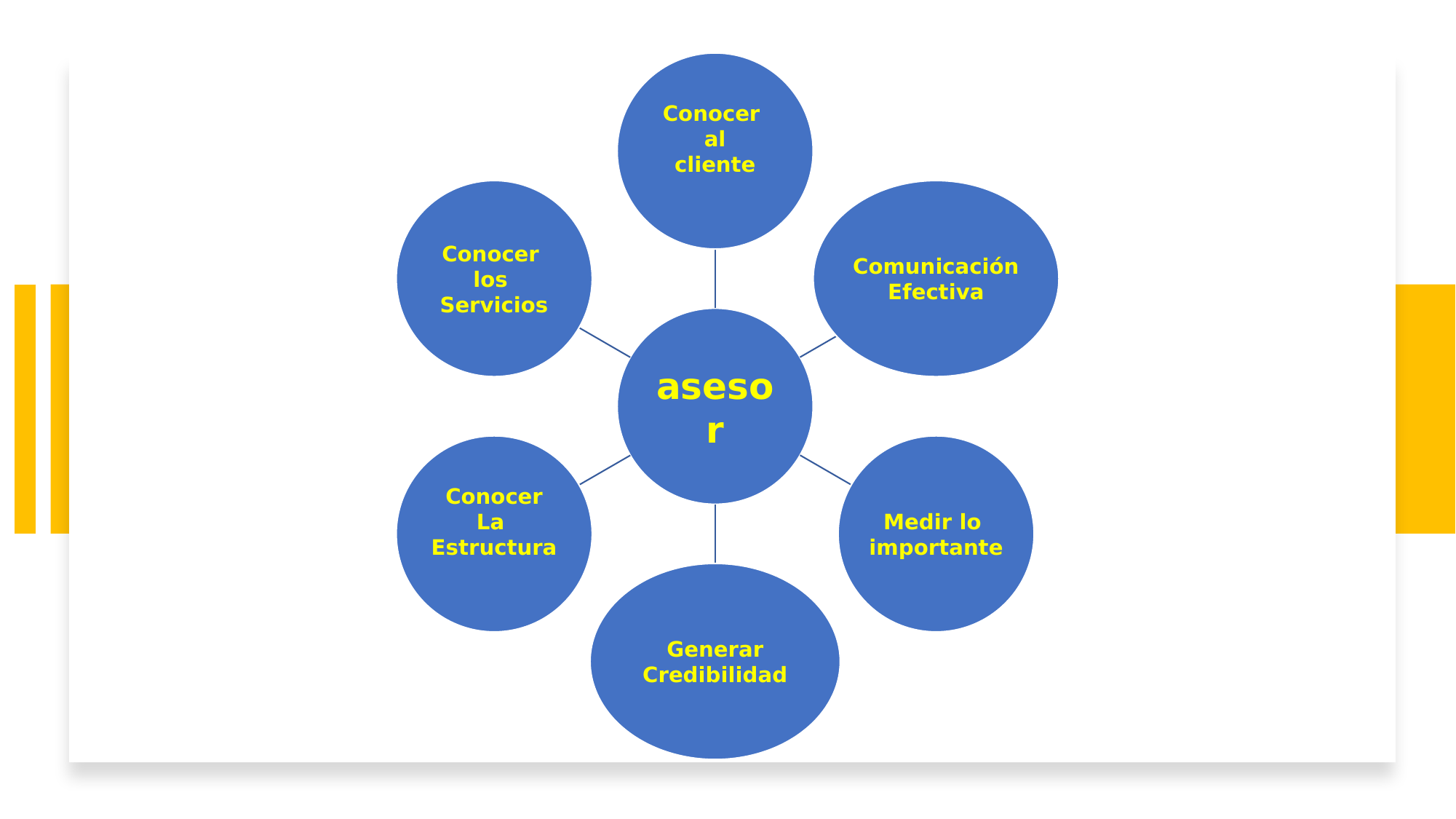

asesor

Conocer
 al
cliente

Comunicación
Efectiva

Medir lo
importante

Generar
Credibilidad

Conocer
La
Estructura

Conocer
los
Servicios